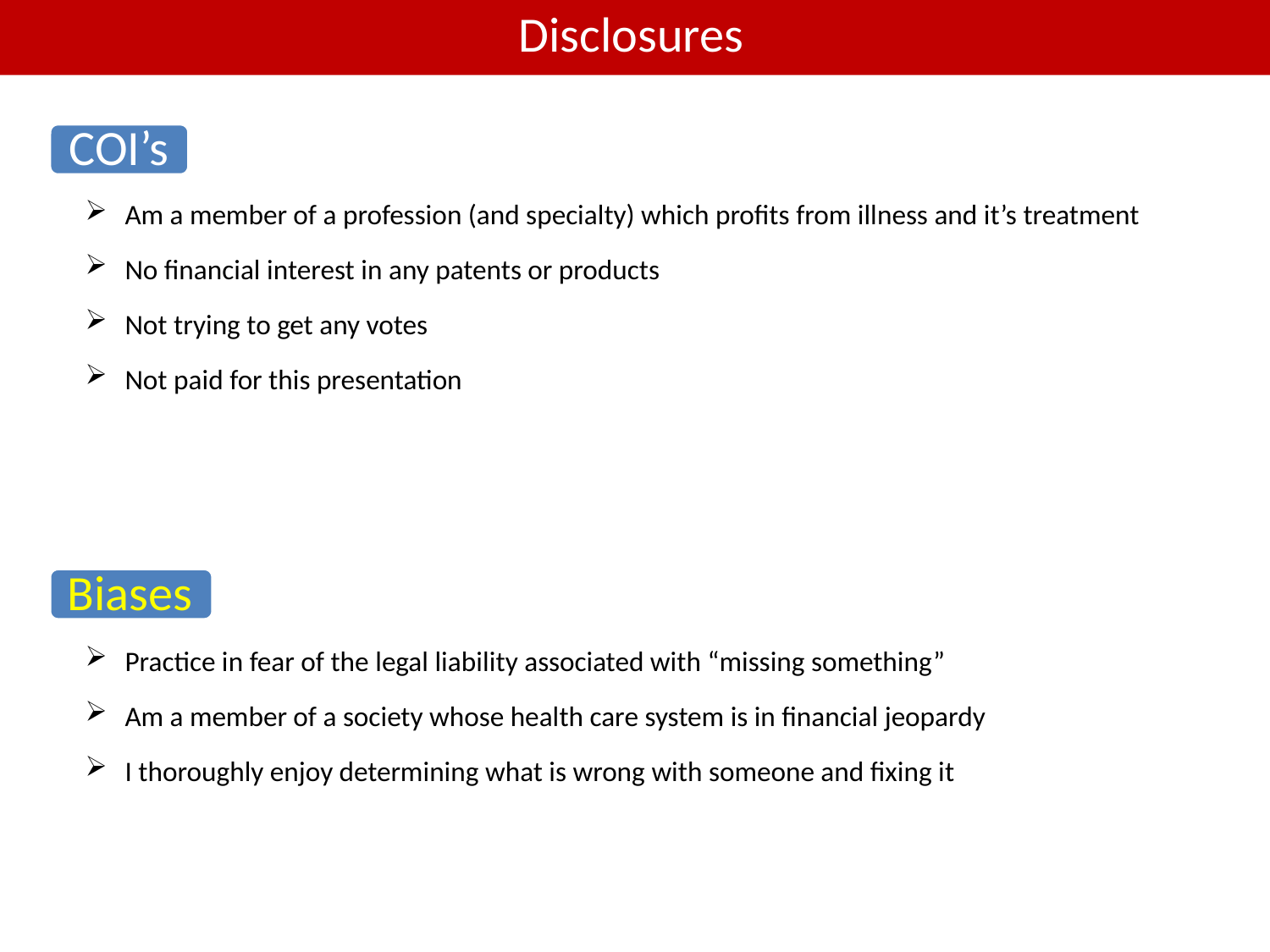

Disclosures
COI’s
Am a member of a profession (and specialty) which profits from illness and it’s treatment
No financial interest in any patents or products
Not trying to get any votes
Not paid for this presentation

Biases
Practice in fear of the legal liability associated with “missing something”
Am a member of a society whose health care system is in financial jeopardy
I thoroughly enjoy determining what is wrong with someone and fixing it